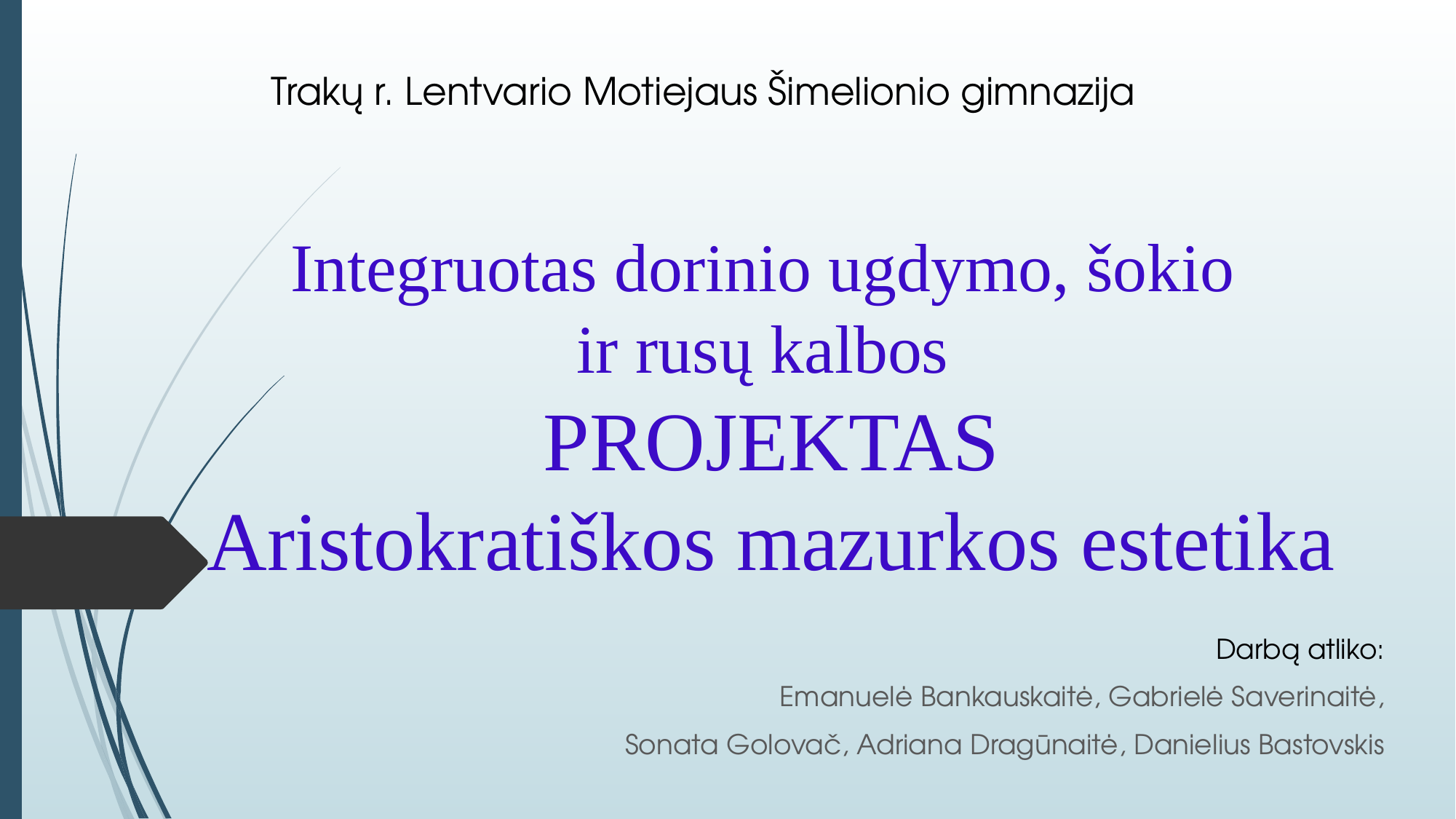

Trakų r. Lentvario Motiejaus Šimelionio gimnazija
# Integruotas dorinio ugdymo, šokio ir rusų kalbos PROJEKTAS Aristokratiškos mazurkos estetika
Darbą atliko:
Emanuelė Bankauskaitė, Gabrielė Saverinaitė,
Sonata Golovač, Adriana Dragūnaitė, Danielius Bastovskis